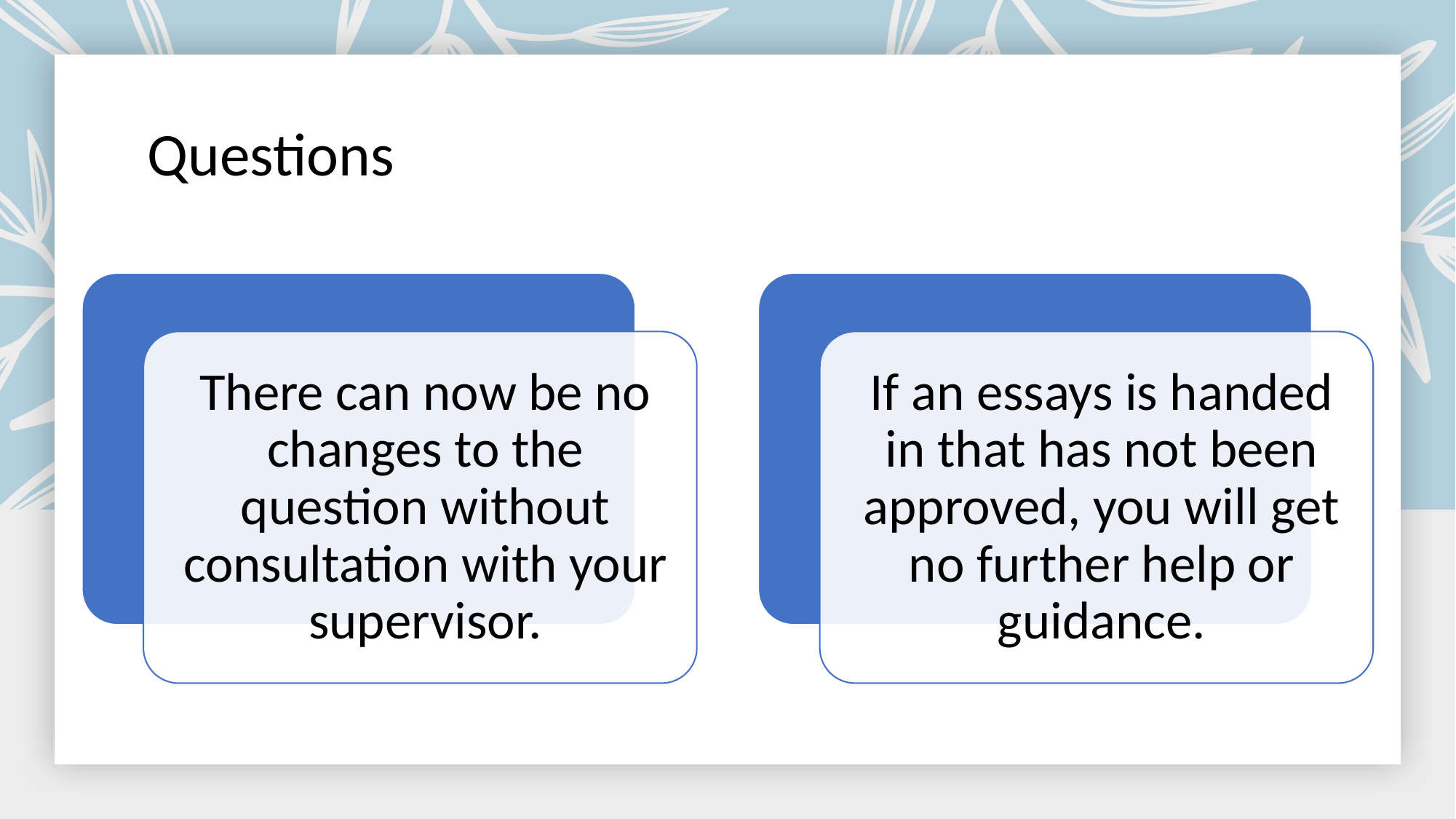

# Questions
There can now be no changes to the question without consultation with your supervisor.
If an essays is handed in that has not been approved, you will get no further help or guidance.